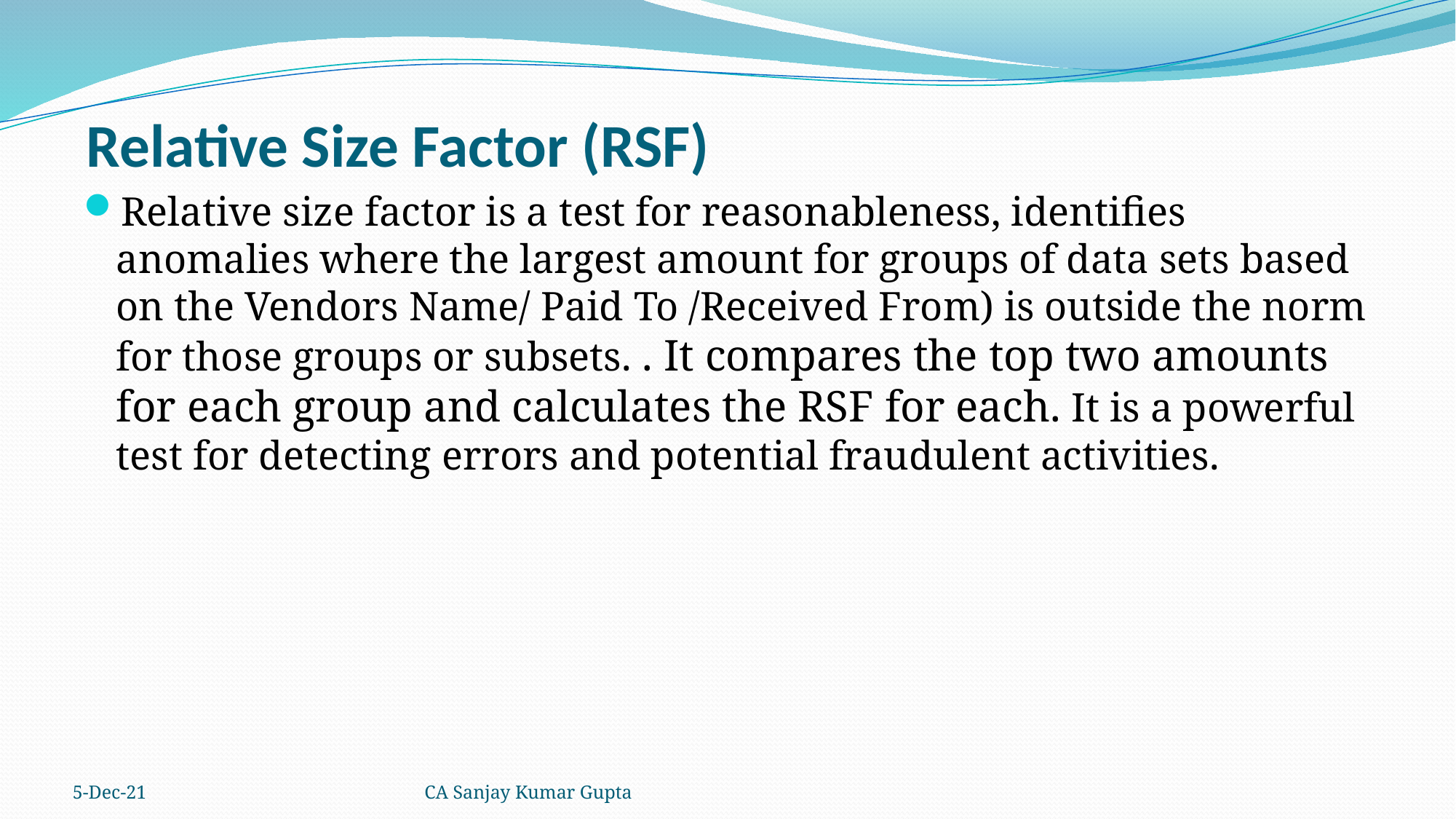

# Relative Size Factor (RSF)
Relative size factor is a test for reasonableness, identifies anomalies where the largest amount for groups of data sets based on the Vendors Name/ Paid To /Received From) is outside the norm for those groups or subsets. . It compares the top two amounts for each group and calculates the RSF for each. It is a powerful test for detecting errors and potential fraudulent activities.

5-Dec-21
CA Sanjay Kumar Gupta